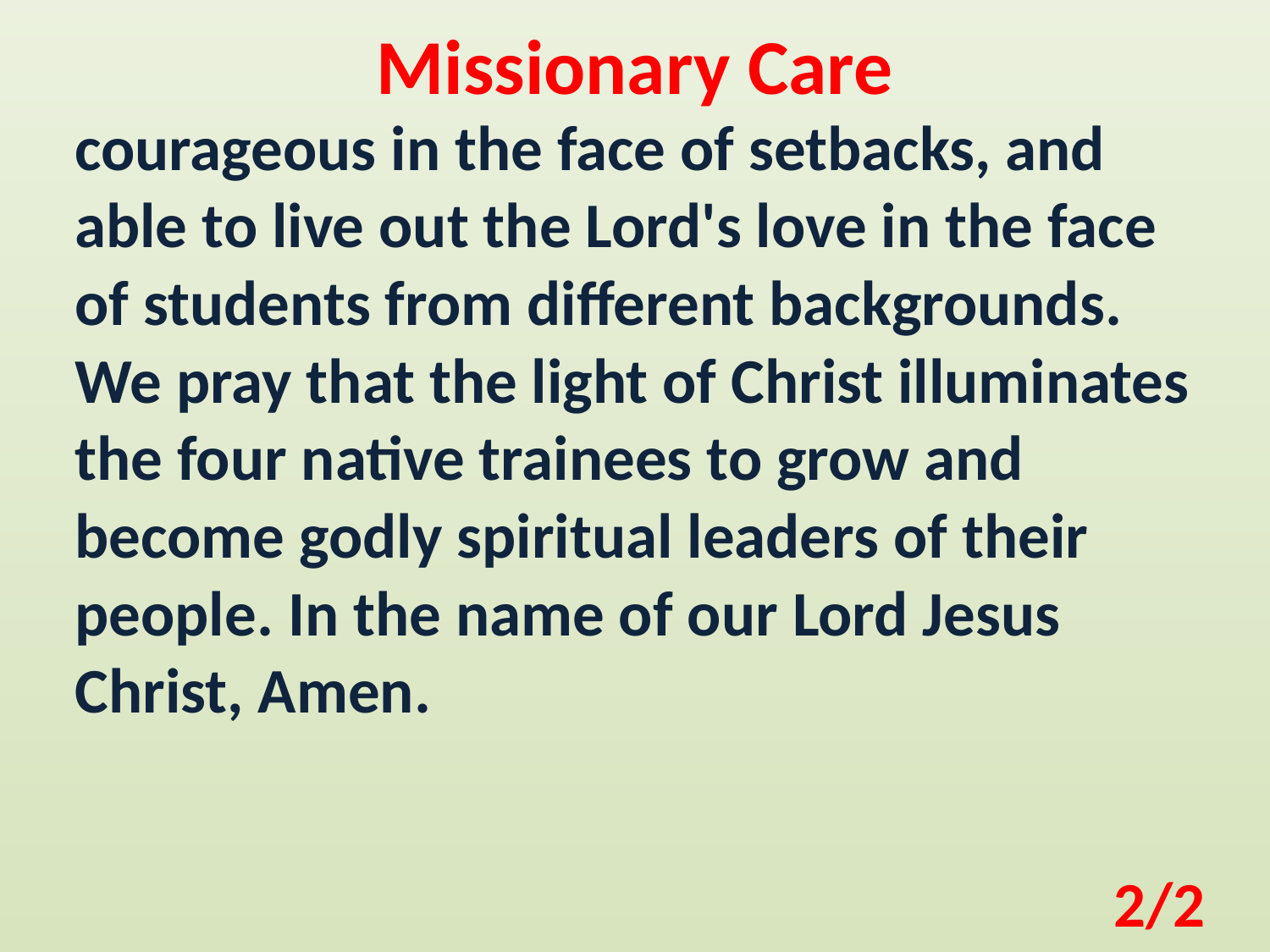

Missionary Care
courageous in the face of setbacks, and able to live out the Lord's love in the face of students from different backgrounds. We pray that the light of Christ illuminates the four native trainees to grow and become godly spiritual leaders of their people. In the name of our Lord Jesus Christ, Amen.
2/2